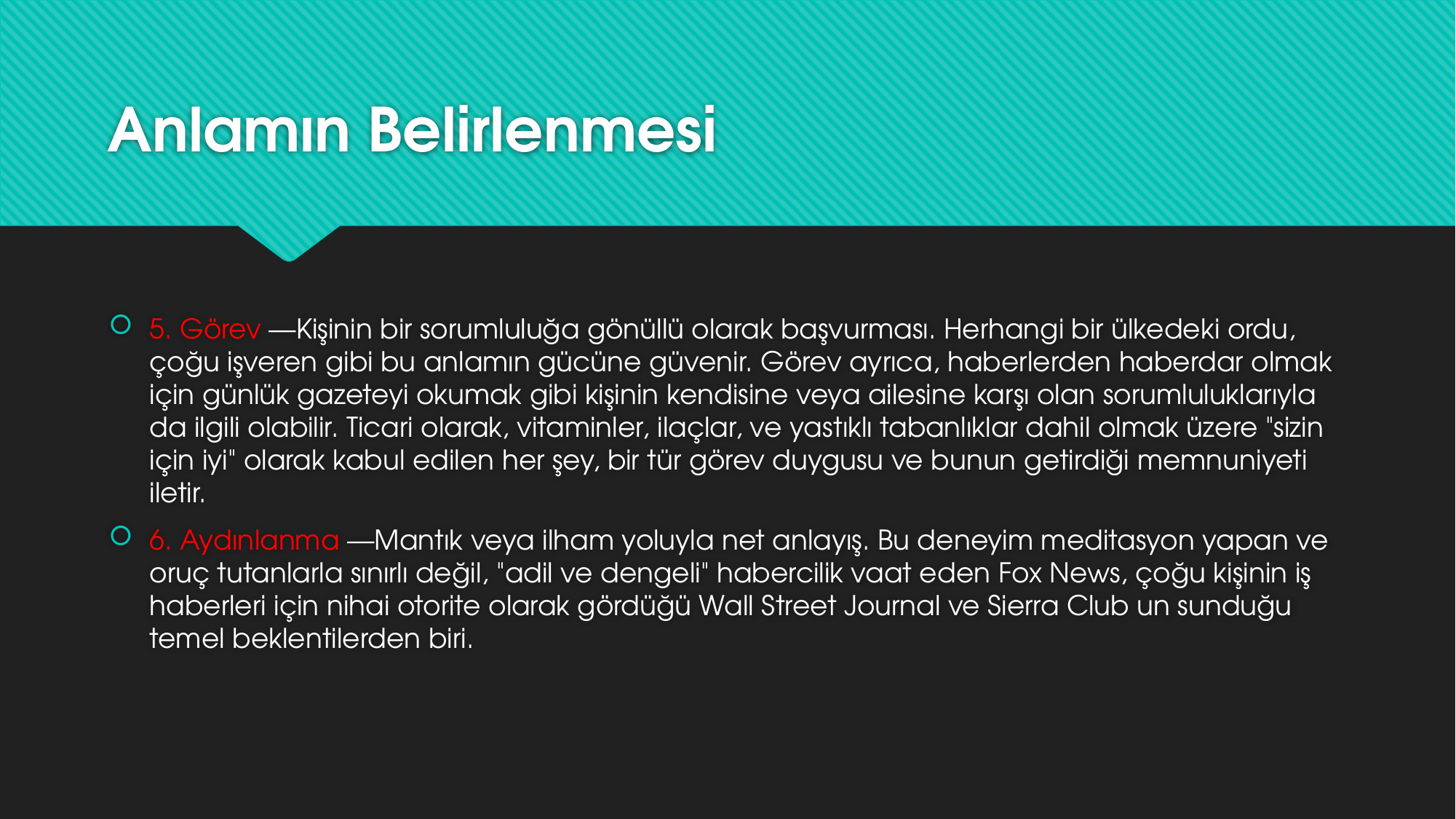

# Anlamın Belirlenmesi
5. Görev —Kişinin bir sorumluluğa gönüllü olarak başvurması. Herhangi bir ülkedeki ordu, çoğu işveren gibi bu anlamın gücüne güvenir. Görev ayrıca, haberlerden haberdar olmak için günlük gazeteyi okumak gibi kişinin kendisine veya ailesine karşı olan sorumluluklarıyla da ilgili olabilir. Ticari olarak, vitaminler, ilaçlar, ve yastıklı tabanlıklar dahil olmak üzere "sizin için iyi" olarak kabul edilen her şey, bir tür görev duygusu ve bunun getirdiği memnuniyeti iletir.
6. Aydınlanma —Mantık veya ilham yoluyla net anlayış. Bu deneyim meditasyon yapan ve oruç tutanlarla sınırlı değil, "adil ve dengeli" habercilik vaat eden Fox News, çoğu kişinin iş haberleri için nihai otorite olarak gördüğü Wall Street Journal ve Sierra Club un sunduğu temel beklentilerden biri.